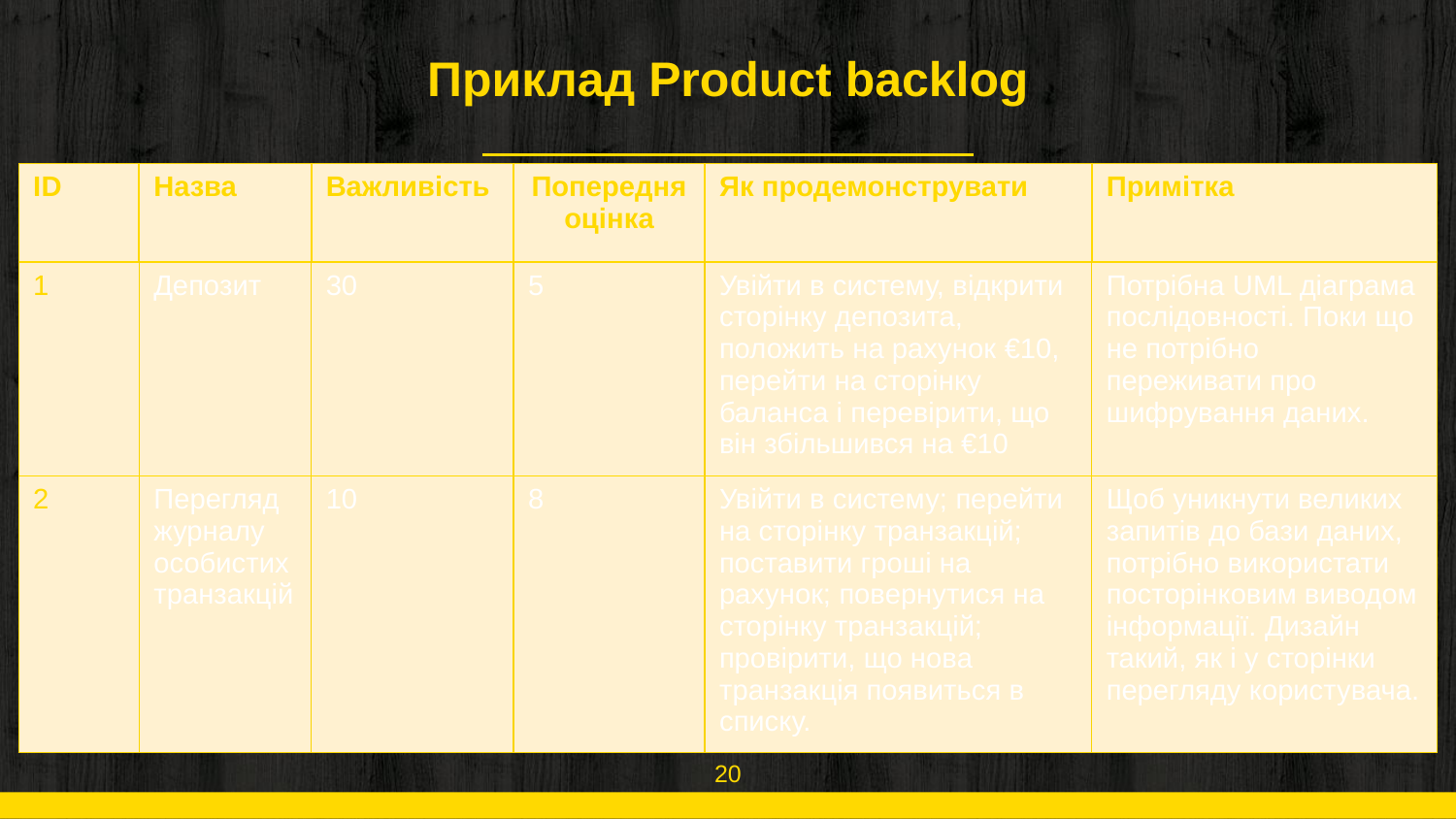

# Приклад Product backlog
|  |
| --- |
| ID | Назва | Важливість | Попередня оцінка | Як продемонструвати | Примітка |
| --- | --- | --- | --- | --- | --- |
| 1 | Депозит | 30 | 5 | Увійти в систему, відкрити сторінку депозита, положить на рахунок €10, перейти на сторінку баланса і перевірити, що він збільшився на €10 | Потрібна UML діаграма послідовності. Поки що не потрібно переживати про шифрування даних. |
| 2 | Перегляд журналу особистих транзакцій | 10 | 8 | Увійти в систему; перейти на сторінку транзакцій; поставити гроші на рахунок; повернутися на сторінку транзакцій; провірити, що нова транзакція появиться в списку. | Щоб уникнути великих запитів до бази даних, потрібно використати посторінковим виводом інформації. Дизайн такий, як і у сторінки перегляду користувача. |
20